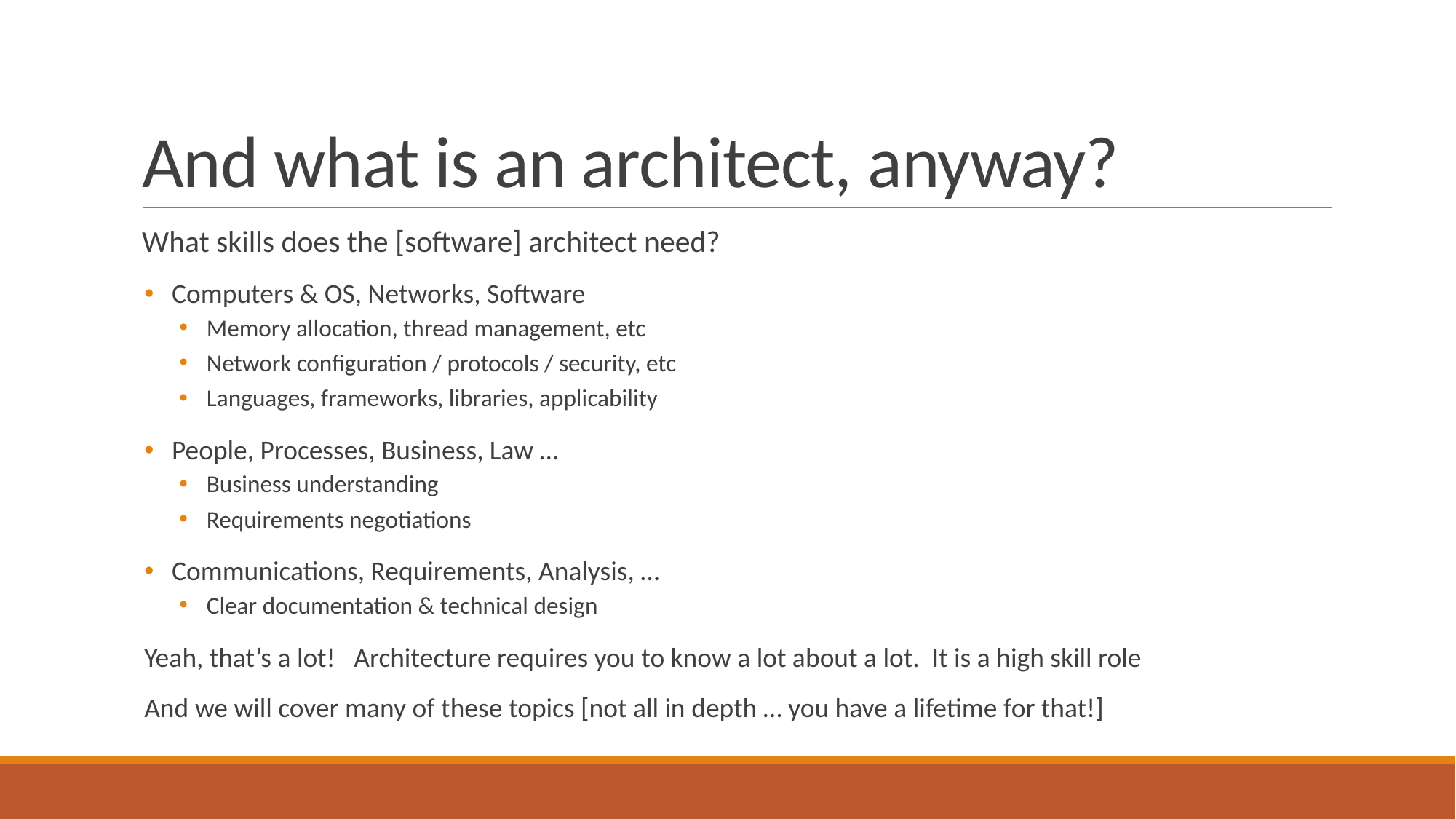

# And what is an architect, anyway?
What skills does the [software] architect need?
Computers & OS, Networks, Software
Memory allocation, thread management, etc
Network configuration / protocols / security, etc
Languages, frameworks, libraries, applicability
People, Processes, Business, Law …
Business understanding
Requirements negotiations
Communications, Requirements, Analysis, …
Clear documentation & technical design
Yeah, that’s a lot!   Architecture requires you to know a lot about a lot.  It is a high skill role
And we will cover many of these topics [not all in depth … you have a lifetime for that!]